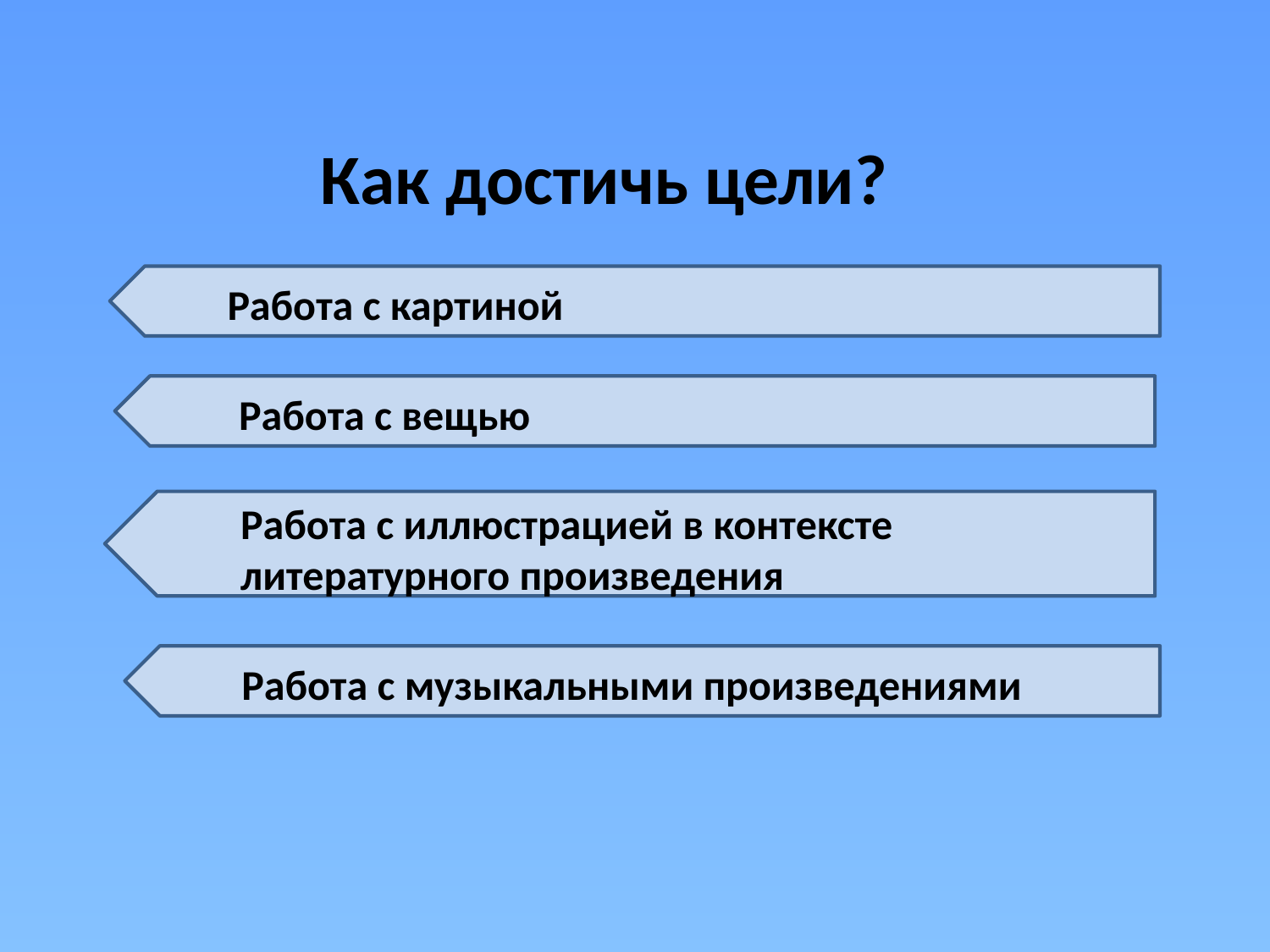

Как достичь цели?

Работа с картиной

Работа с вещью
Работа с иллюстрацией в контексте
литературного произведения

Работа с музыкальными произведениями